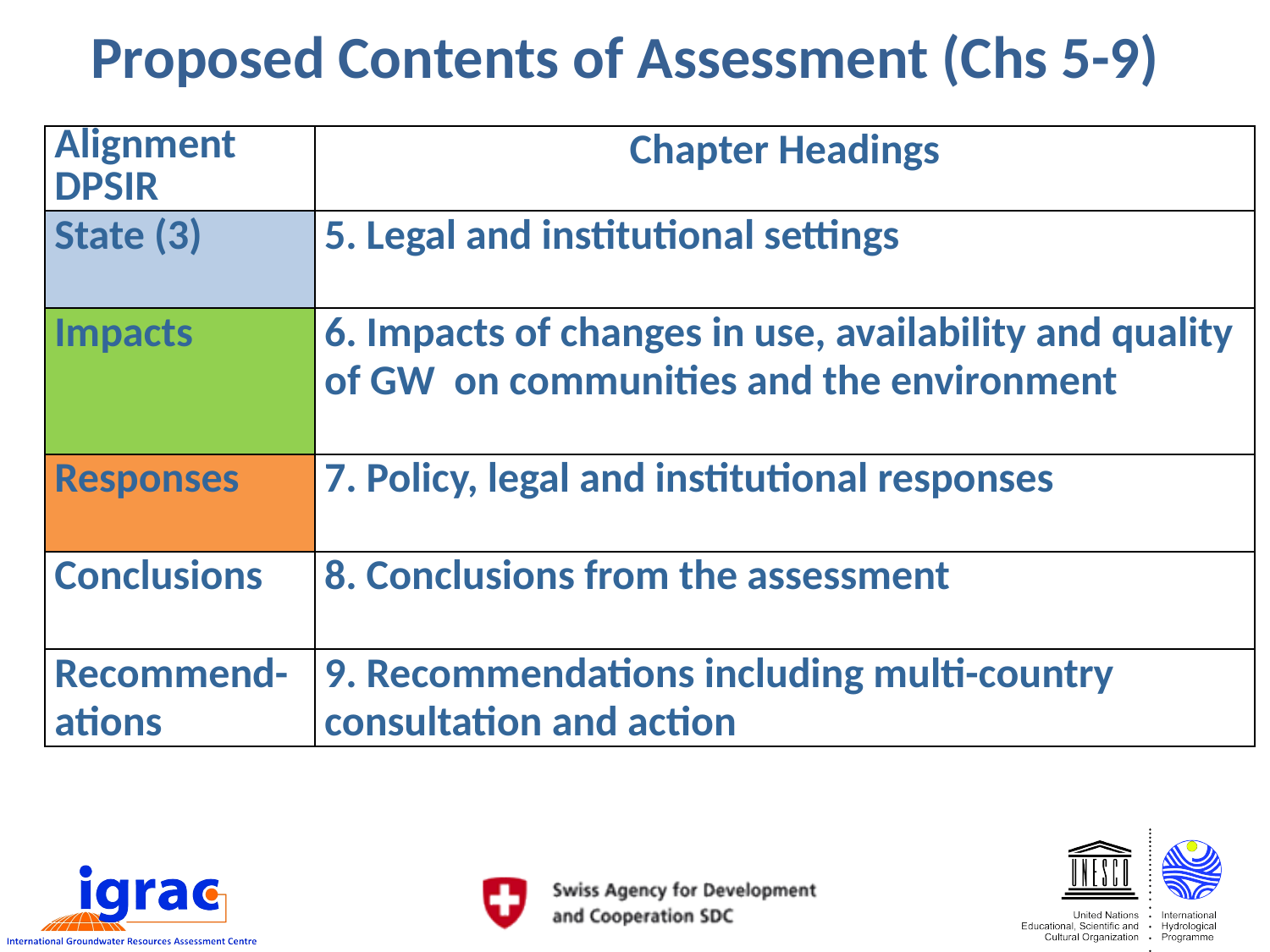

# Proposed Contents of Assessment (Chs 5-9)
| Alignment DPSIR | Chapter Headings |
| --- | --- |
| State (3) | 5. Legal and institutional settings |
| Impacts | 6. Impacts of changes in use, availability and quality of GW on communities and the environment |
| Responses | 7. Policy, legal and institutional responses |
| Conclusions | 8. Conclusions from the assessment |
| Recommend-ations | 9. Recommendations including multi-country consultation and action |